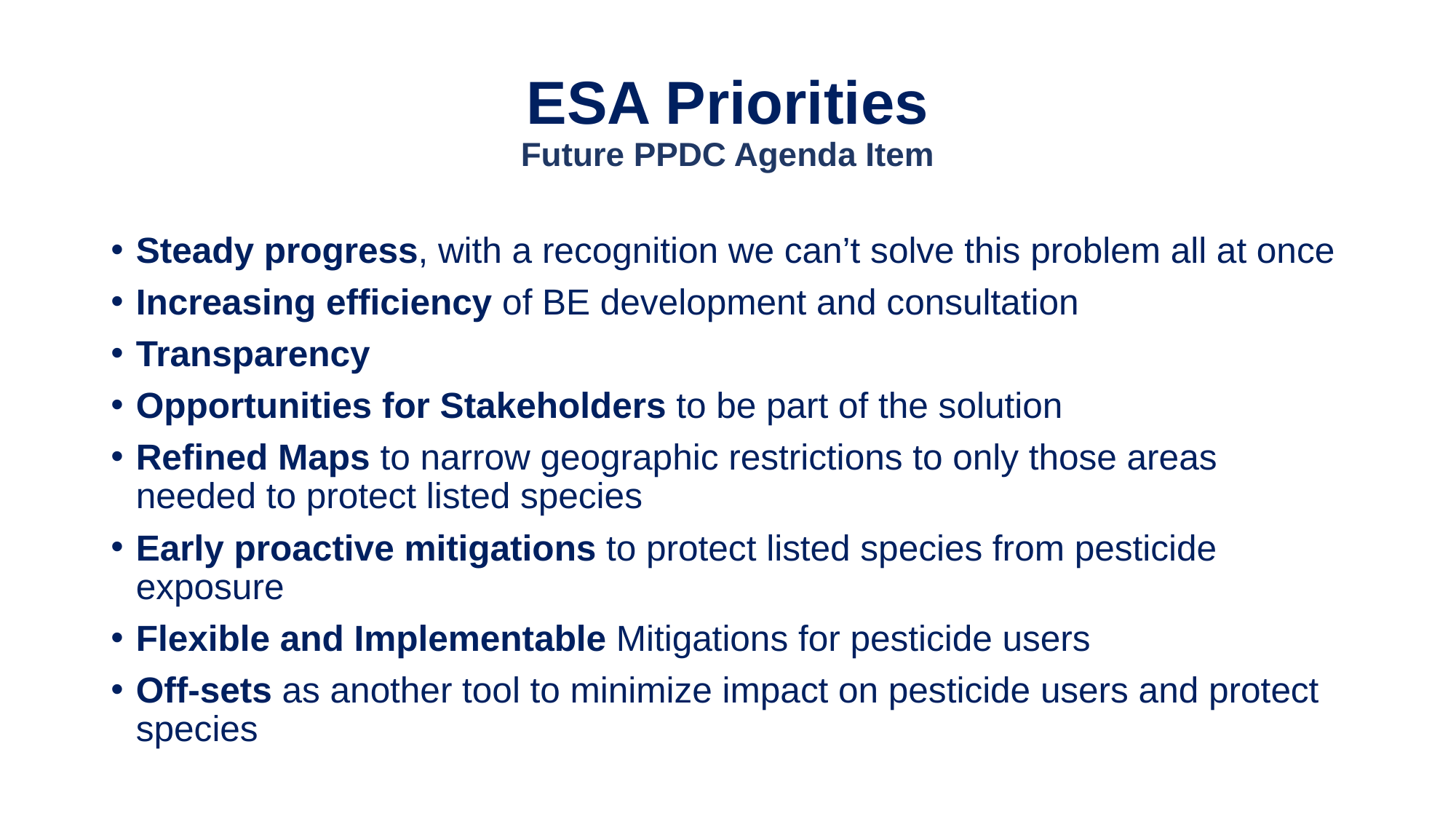

# ESA Priorities Future PPDC Agenda Item

Steady progress, with a recognition we can’t solve this problem all at once
Increasing efficiency of BE development and consultation
Transparency
Opportunities for Stakeholders to be part of the solution
Refined Maps to narrow geographic restrictions to only those areas needed to protect listed species
Early proactive mitigations to protect listed species from pesticide exposure
Flexible and Implementable Mitigations for pesticide users
Off-sets as another tool to minimize impact on pesticide users and protect species